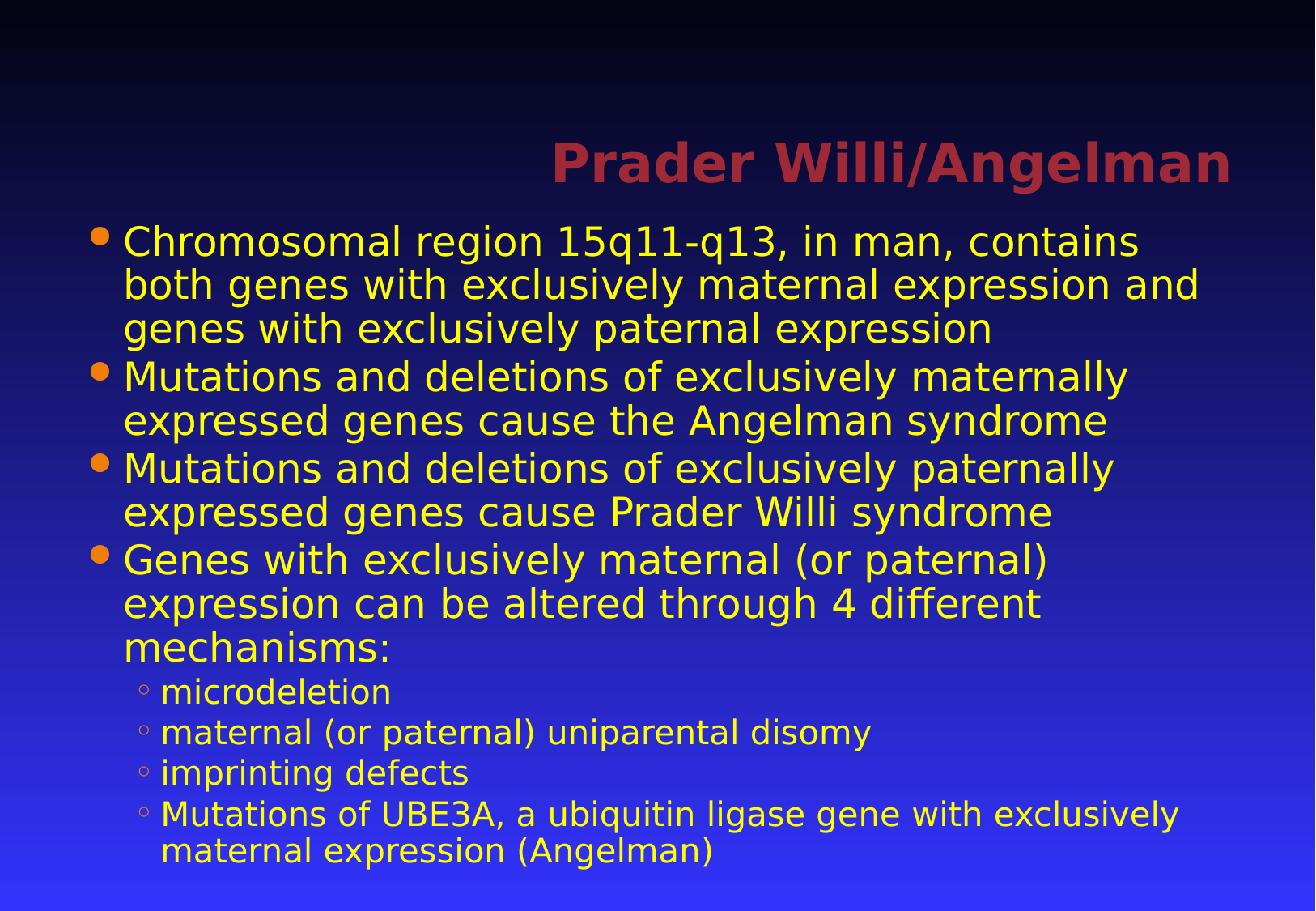

# Prader Willi/Angelman
Chromosomal region 15q11-q13, in man, contains both genes with exclusively maternal expression and genes with exclusively paternal expression
Mutations and deletions of exclusively maternally expressed genes cause the Angelman syndrome
Mutations and deletions of exclusively paternally expressed genes cause Prader Willi syndrome
Genes with exclusively maternal (or paternal) expression can be altered through 4 different mechanisms:
microdeletion
maternal (or paternal) uniparental disomy
imprinting defects
Mutations of UBE3A, a ubiquitin ligase gene with exclusively maternal expression (Angelman)